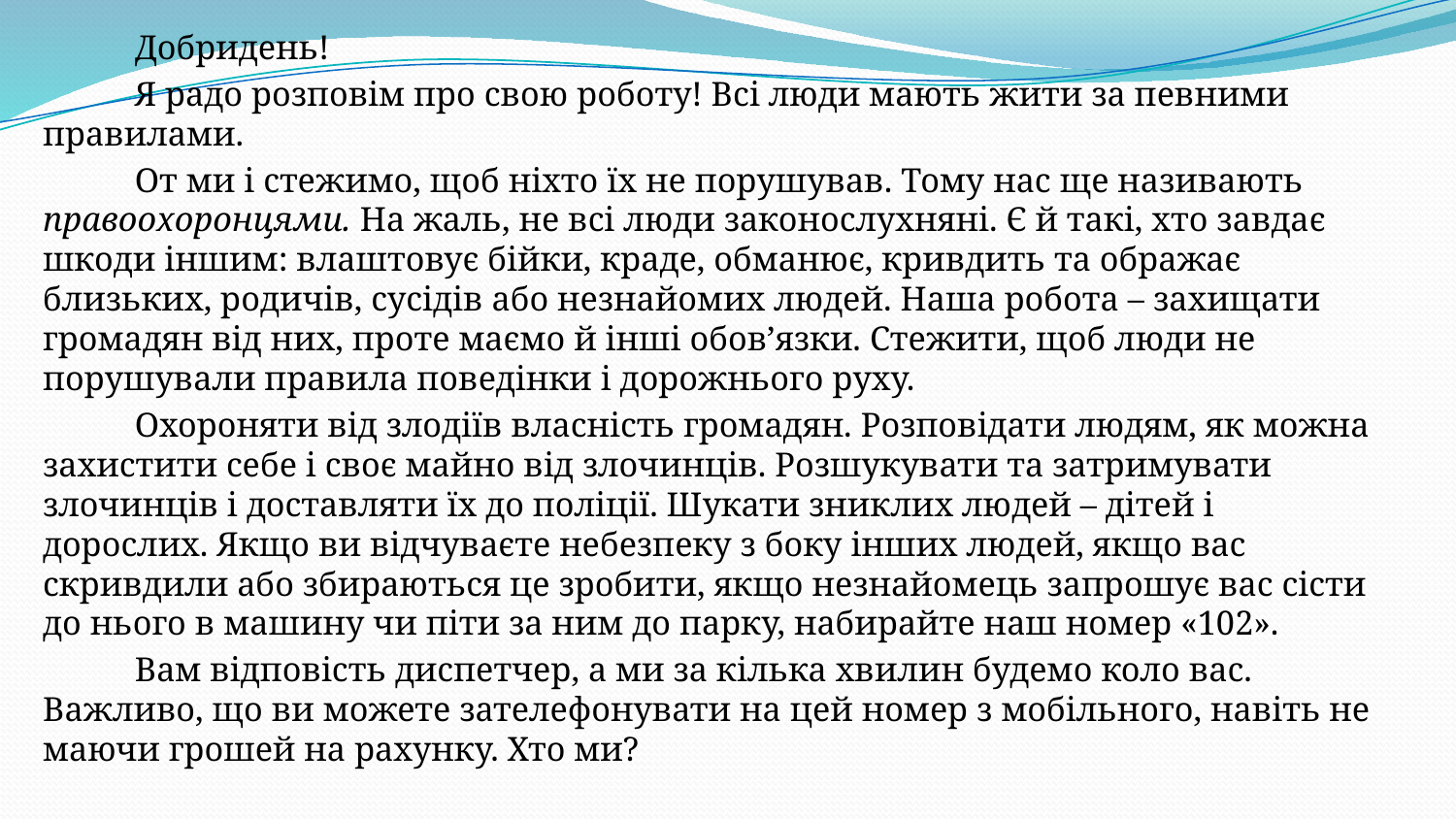

Добридень!
	Я радо розповім про свою роботу! Всі люди мають жити за певними правилами.
	От ми і стежимо, щоб ніхто їх не порушував. Тому нас ще називають правоохоронцями. На жаль, не всі люди законослухняні. Є й такі, хто завдає шкоди іншим: влаштовує бійки, краде, обманює, кривдить та ображає близьких, родичів, сусідів або незнайомих людей. Наша робота – захищати громадян від них, проте маємо й інші обов’язки. Стежити, щоб люди не порушували правила поведінки і дорожнього руху.
	Охороняти від злодіїв власність громадян. Розповідати людям, як можна захистити себе і своє майно від злочинців. Розшукувати та затримувати злочинців і доставляти їх до поліції. Шукати зниклих людей – дітей і дорослих. Якщо ви відчуваєте небезпеку з боку інших людей, якщо вас скривдили або збираються це зробити, якщо незнайомець запрошує вас сісти до нього в машину чи піти за ним до парку, набирайте наш номер «102».
	Вам відповість диспетчер, а ми за кілька хвилин будемо коло вас. Важливо, що ви можете зателефонувати на цей номер з мобільного, навіть не маючи грошей на рахунку. Хто ми?